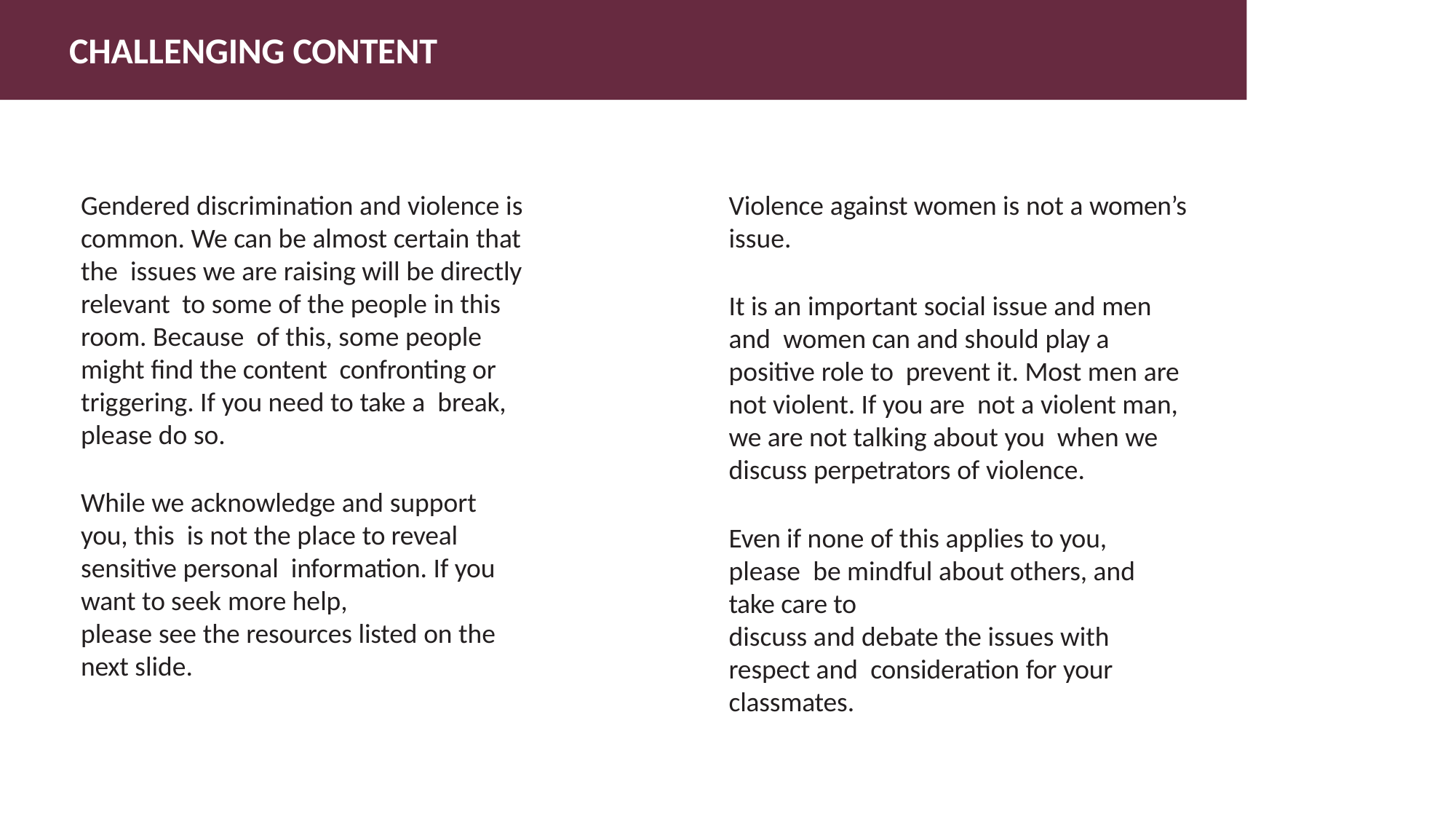

# CHALLENGING CONTENT
Gendered discrimination and violence is  common. We can be almost certain that the  issues we are raising will be directly relevant  to some of the people in this room. Because  of this, some people might find the content  confronting or triggering. If you need to take a  break, please do so.

While we acknowledge and support you, this  is not the place to reveal sensitive personal  information. If you want to seek more help,
please see the resources listed on the next slide.

Violence against women is not a women’s issue.

It is an important social issue and men and  women can and should play a positive role to  prevent it. Most men are not violent. If you are  not a violent man, we are not talking about you  when we discuss perpetrators of violence.

Even if none of this applies to you, please  be mindful about others, and take care to
discuss and debate the issues with respect and  consideration for your classmates.